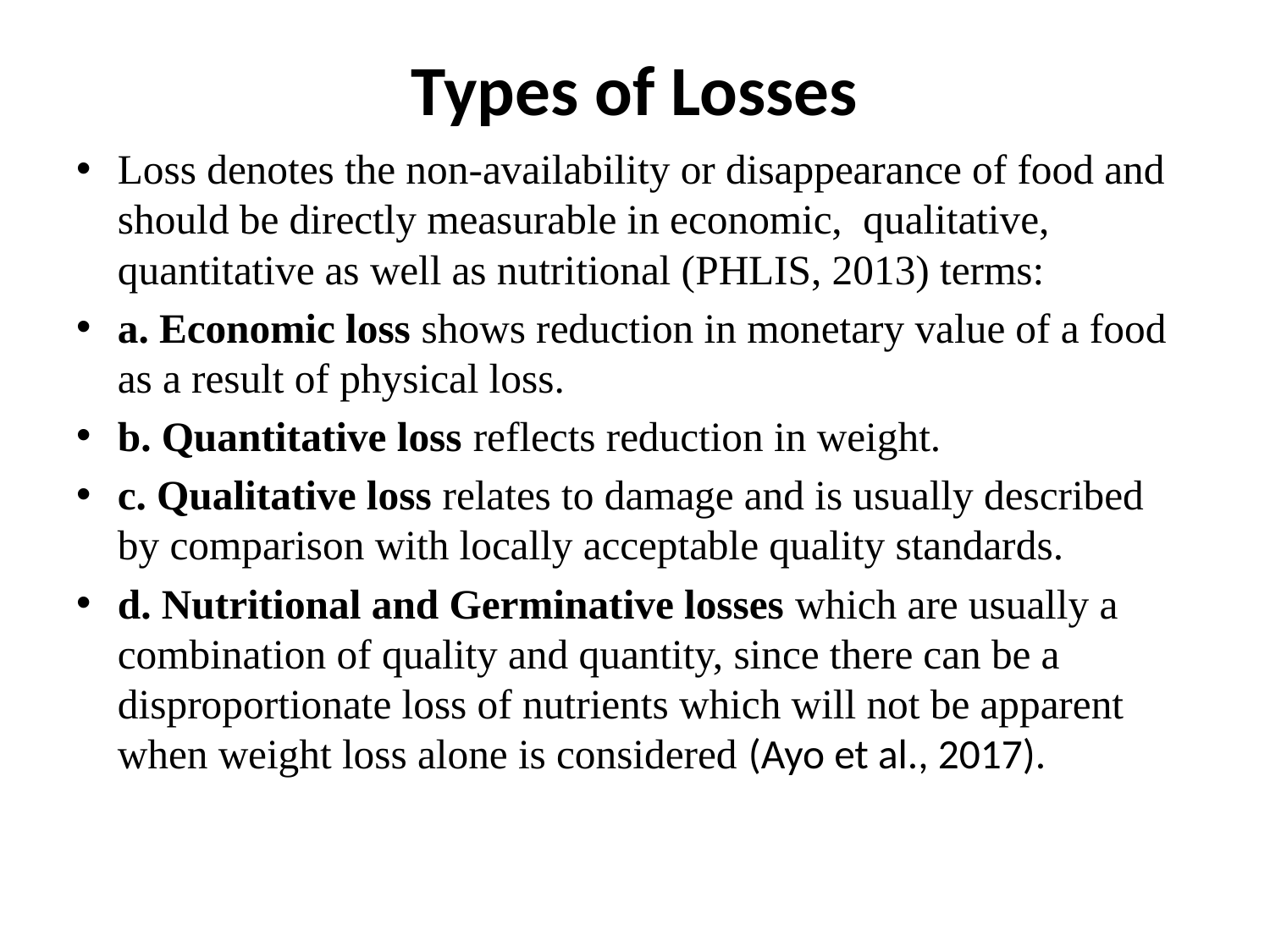

# Types of Losses
Loss denotes the non-availability or disappearance of food and should be directly measurable in economic,  qualitative, quantitative as well as nutritional (PHLIS, 2013) terms:
a. Economic loss shows reduction in monetary value of a food as a result of physical loss.
b. Quantitative loss reflects reduction in weight.
c. Qualitative loss relates to damage and is usually described by comparison with locally acceptable quality standards.
d. Nutritional and Germinative losses which are usually a combination of quality and quantity, since there can be a disproportionate loss of nutrients which will not be apparent when weight loss alone is considered (Ayo et al., 2017).